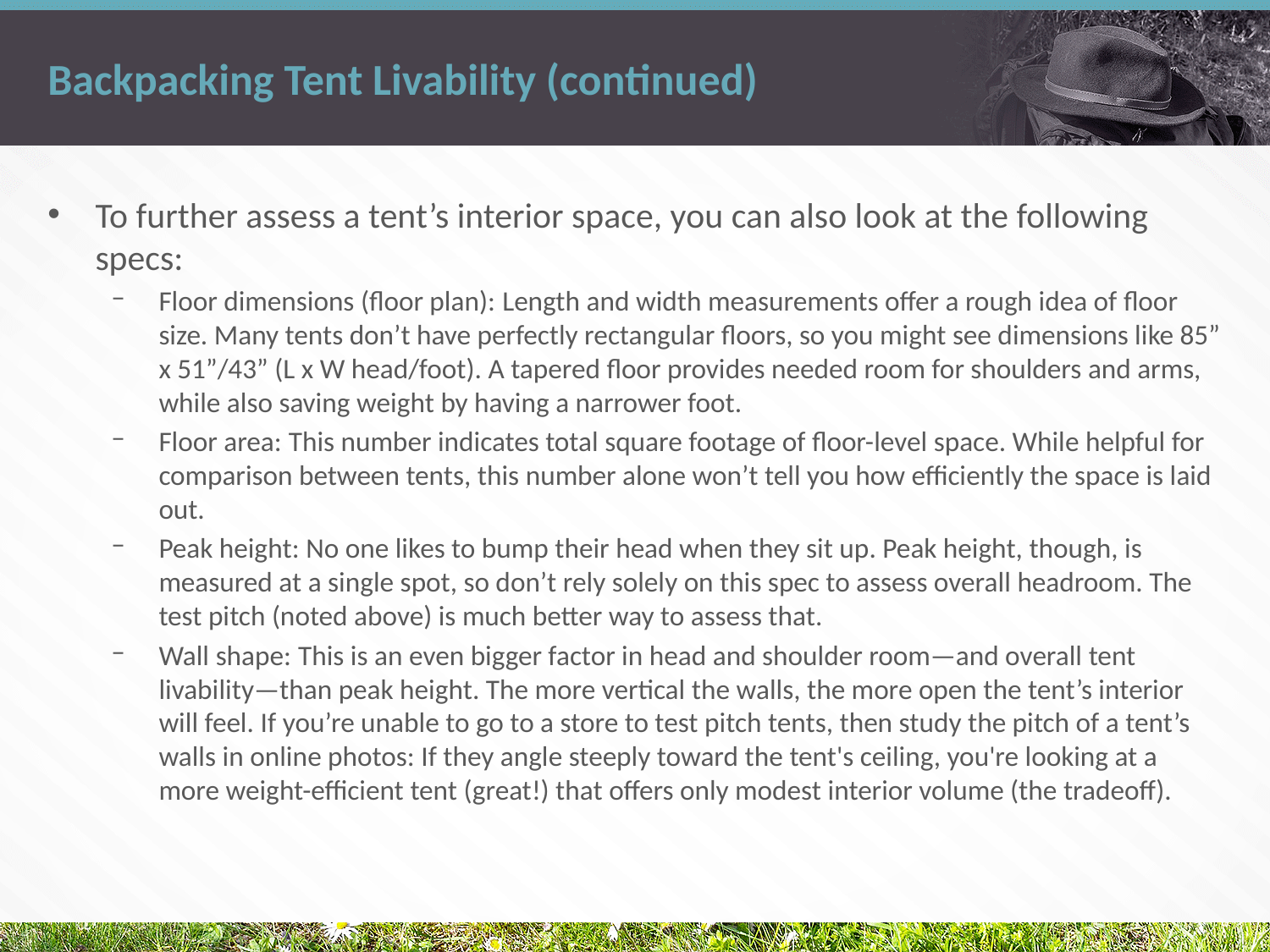

# Backpacking Tent Livability (continued)
To further assess a tent’s interior space, you can also look at the following specs:
Floor dimensions (floor plan): Length and width measurements offer a rough idea of floor size. Many tents don’t have perfectly rectangular floors, so you might see dimensions like 85” x 51”/43” (L x W head/foot). A tapered floor provides needed room for shoulders and arms, while also saving weight by having a narrower foot.
Floor area: This number indicates total square footage of floor-level space. While helpful for comparison between tents, this number alone won’t tell you how efficiently the space is laid out.
Peak height: No one likes to bump their head when they sit up. Peak height, though, is measured at a single spot, so don’t rely solely on this spec to assess overall headroom. The test pitch (noted above) is much better way to assess that.
Wall shape: This is an even bigger factor in head and shoulder room—and overall tent livability—than peak height. The more vertical the walls, the more open the tent’s interior will feel. If you’re unable to go to a store to test pitch tents, then study the pitch of a tent’s walls in online photos: If they angle steeply toward the tent's ceiling, you're looking at a more weight-efficient tent (great!) that offers only modest interior volume (the tradeoff).